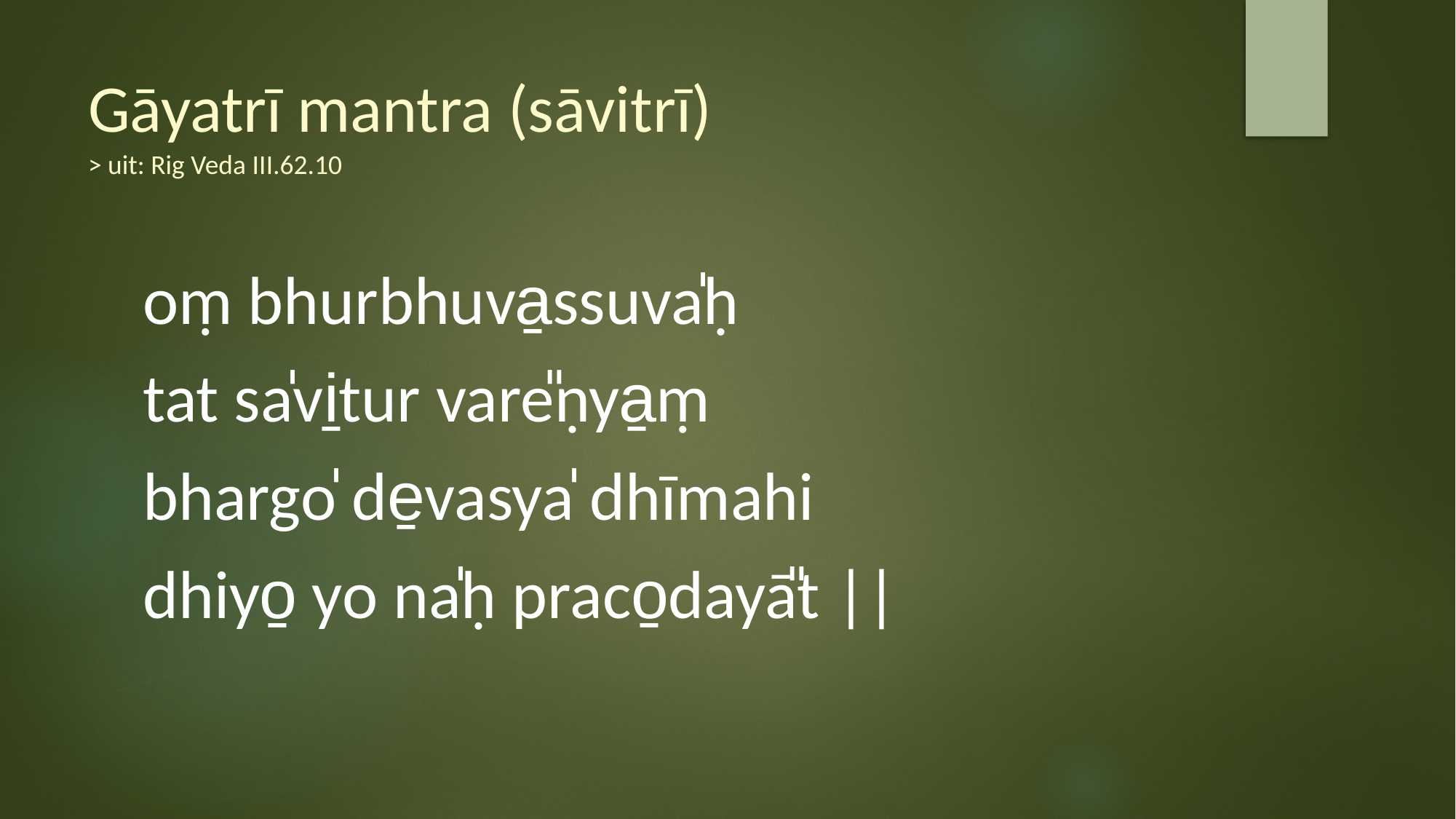

# Gāyatrī mantra (sāvitrī) > uit: Rig Veda III.62.10
oṃ bhurbhuva̱ssuva̍ḥ
tat sa̍vi̱tur vare̎ṇya̱ṃ
bhargo̍ de̱vasya̍ dhīmahi
dhiyo̱ yo na̍ḥ praco̱dayā̎t ||